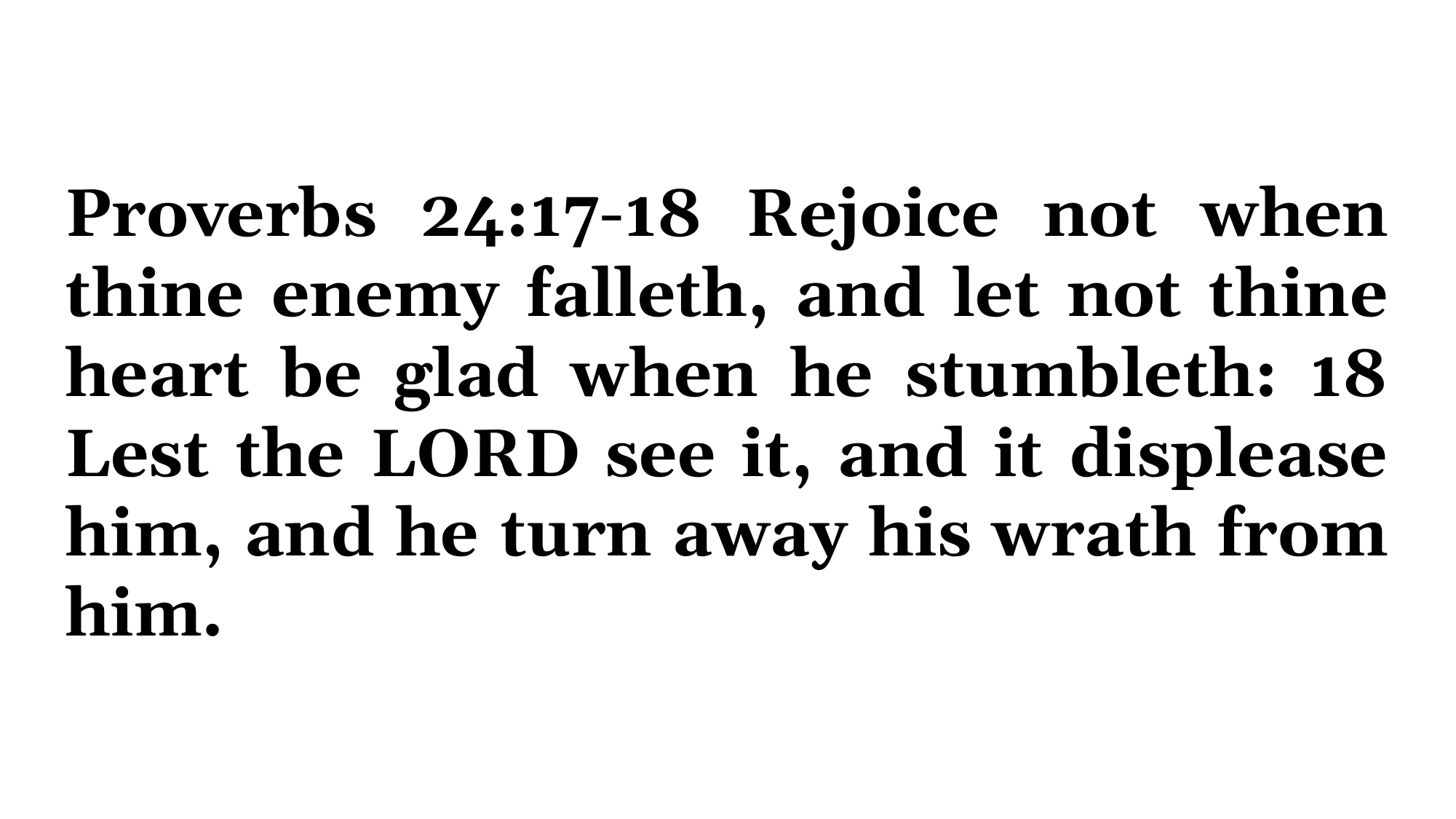

Proverbs 24:17-18 Rejoice not when thine enemy falleth, and let not thine heart be glad when he stumbleth: 18 Lest the LORD see it, and it displease him, and he turn away his wrath from him.